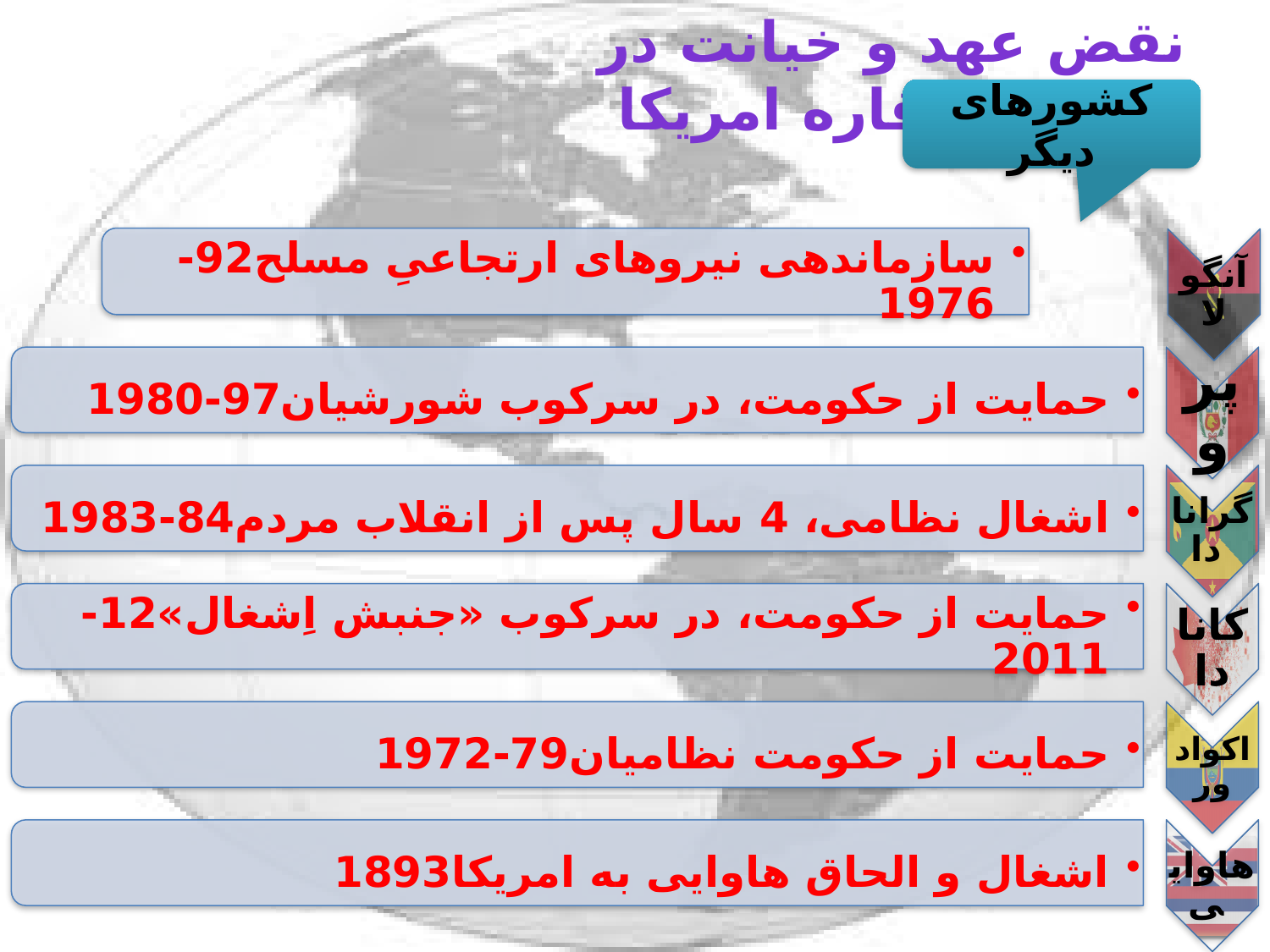

نقض عهد و خیانت در قاره امریکا
کشورهای دیگر
آنگولا
سازماندهی نیروهای ارتجاعیِ مسلح92-1976
پرو
حمایت از حکومت، در سرکوب شورشیان97-1980
گرانادا
اشغال نظامی، 4 سال پس از انقلاب مردم84-1983
کانادا
حمایت از حکومت، در سرکوب «جنبش اِشغال»12- 2011
اکوادور
حمایت از حکومت نظامیان79-1972
هاوایی
اشغال و الحاق هاوایی به امریکا1893